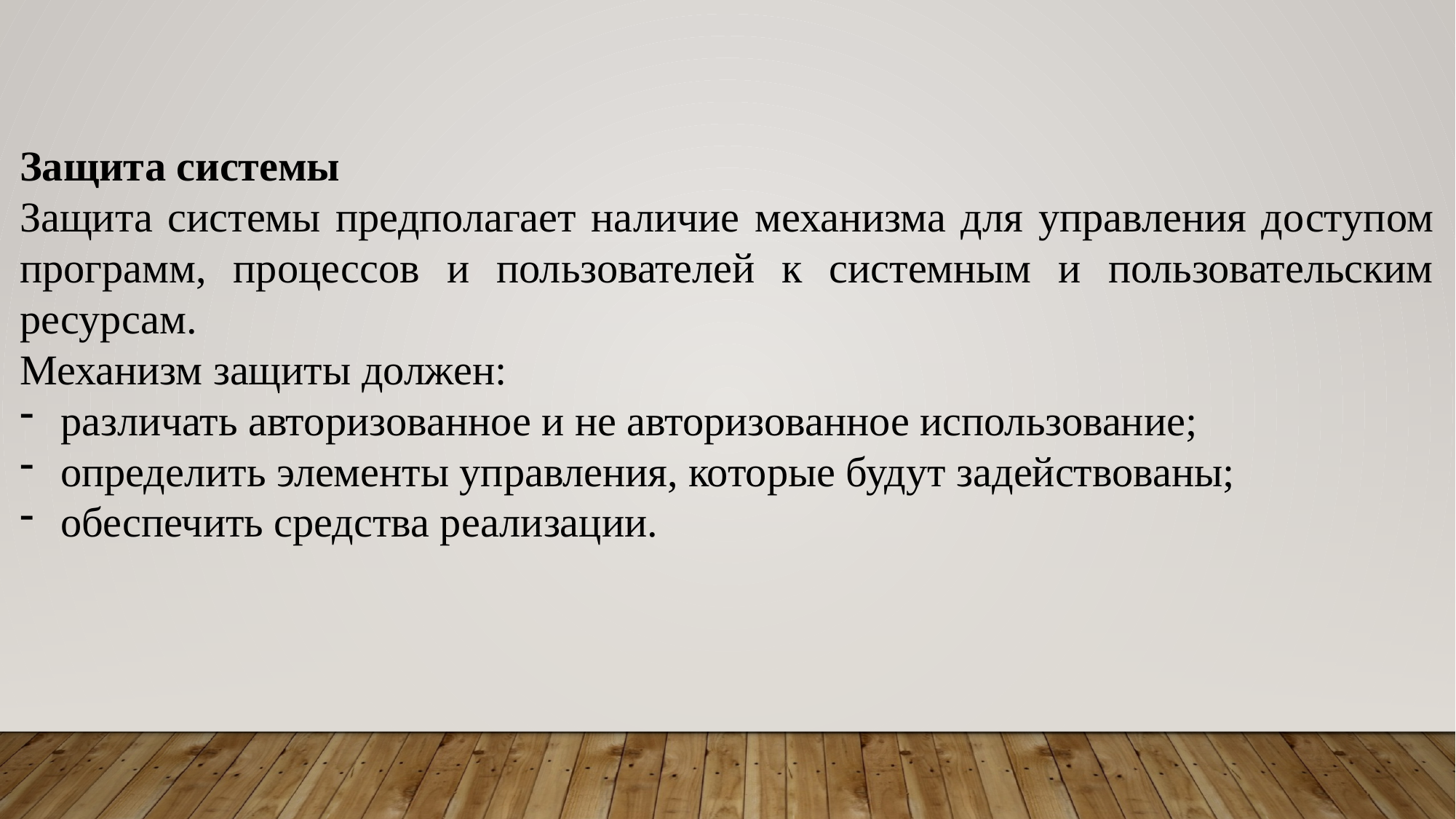

Защита системы
Защита системы предполагает наличие механизма для управления доступом программ, процессов и пользователей к системным и пользовательским ресурсам.
Механизм защиты должен:
различать авторизованное и не авторизованное использование;
определить элементы управления, которые будут задействованы;
обеспечить средства реализации.